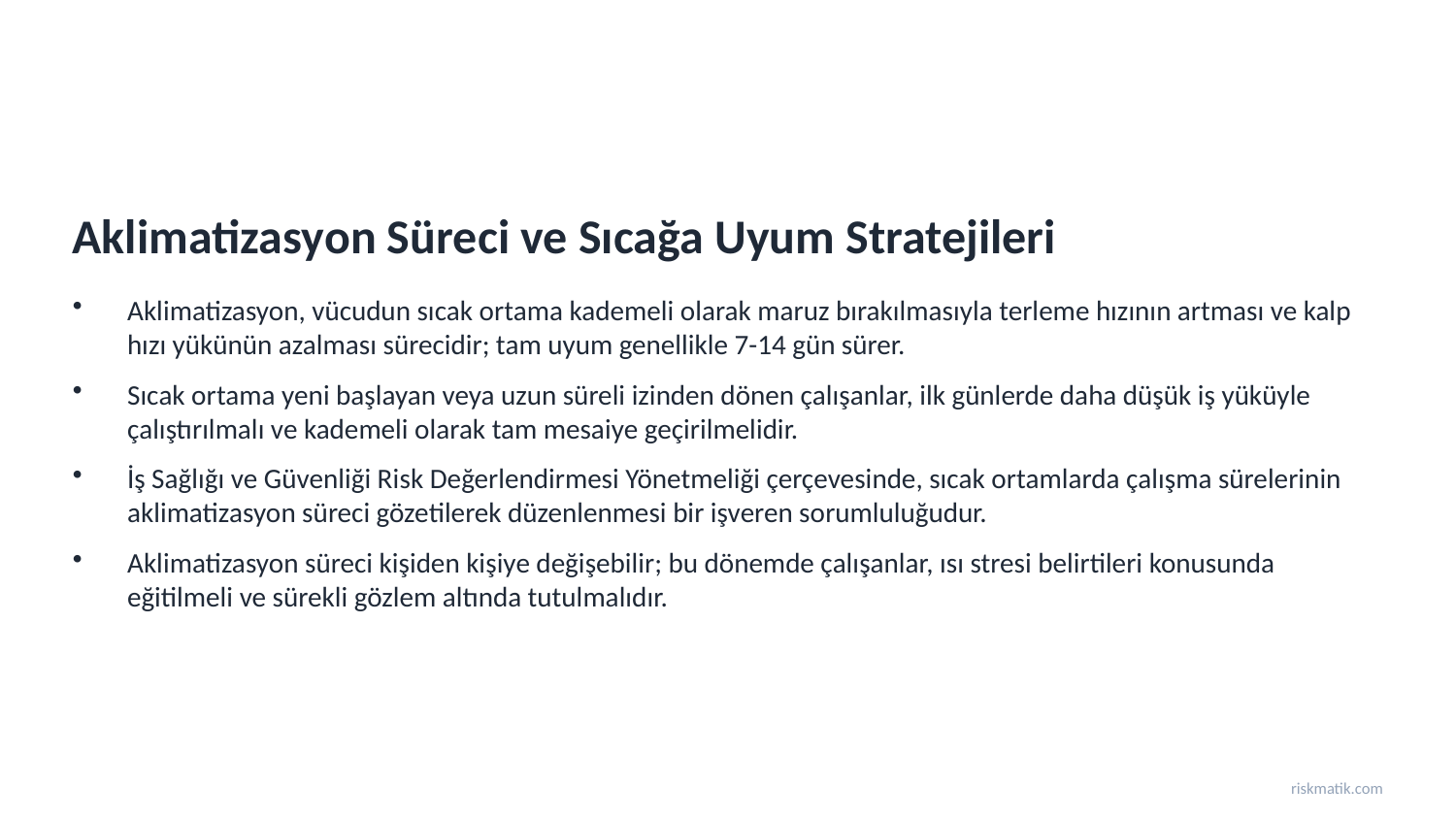

Aklimatizasyon Süreci ve Sıcağa Uyum Stratejileri
Aklimatizasyon, vücudun sıcak ortama kademeli olarak maruz bırakılmasıyla terleme hızının artması ve kalp hızı yükünün azalması sürecidir; tam uyum genellikle 7-14 gün sürer.
Sıcak ortama yeni başlayan veya uzun süreli izinden dönen çalışanlar, ilk günlerde daha düşük iş yüküyle çalıştırılmalı ve kademeli olarak tam mesaiye geçirilmelidir.
İş Sağlığı ve Güvenliği Risk Değerlendirmesi Yönetmeliği çerçevesinde, sıcak ortamlarda çalışma sürelerinin aklimatizasyon süreci gözetilerek düzenlenmesi bir işveren sorumluluğudur.
Aklimatizasyon süreci kişiden kişiye değişebilir; bu dönemde çalışanlar, ısı stresi belirtileri konusunda eğitilmeli ve sürekli gözlem altında tutulmalıdır.
riskmatik.com